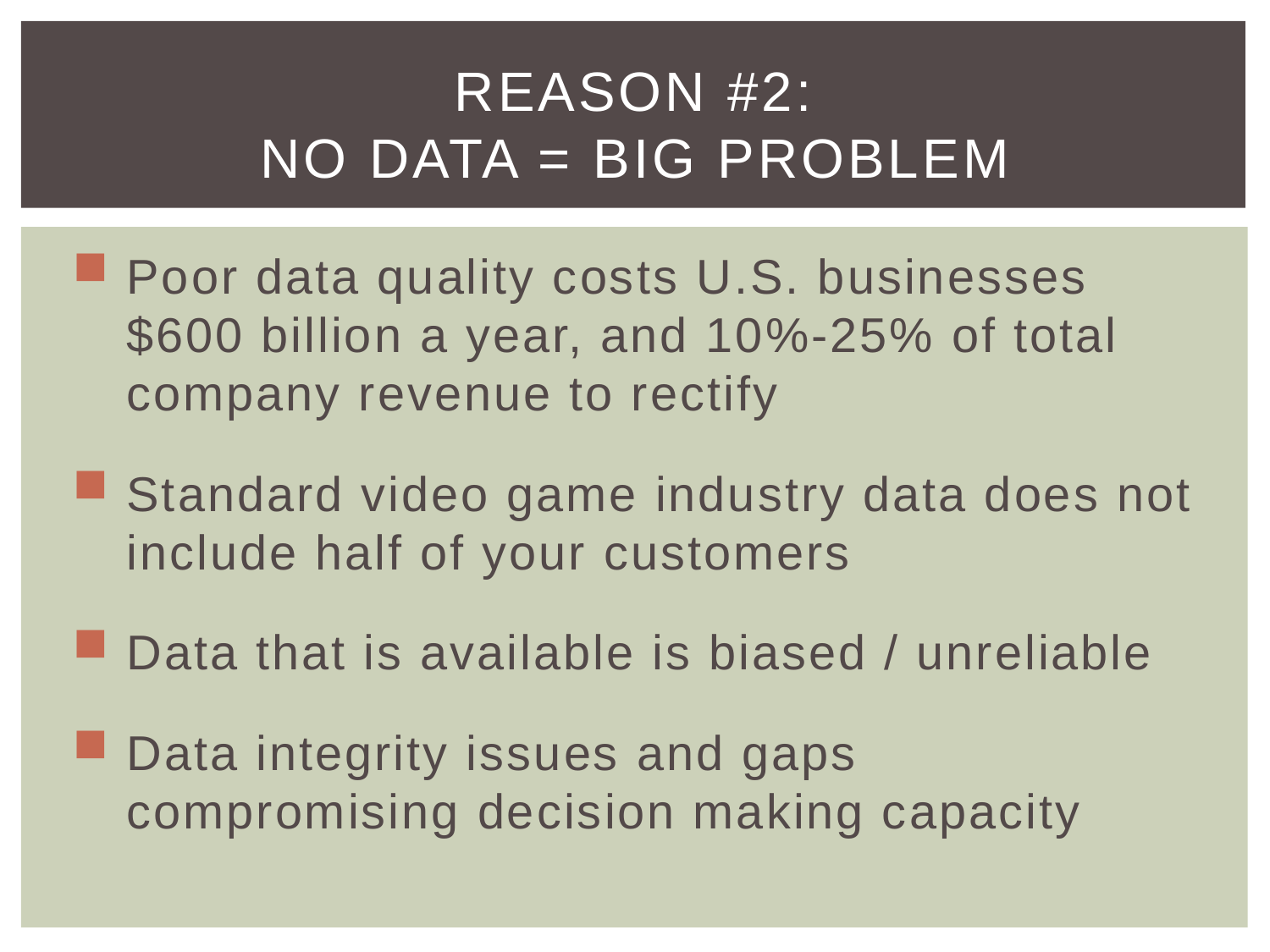

# Reason #2: No data = big problem
Poor data quality costs U.S. businesses $600 billion a year, and 10%-25% of total company revenue to rectify
Standard video game industry data does not include half of your customers
Data that is available is biased / unreliable
Data integrity issues and gaps compromising decision making capacity